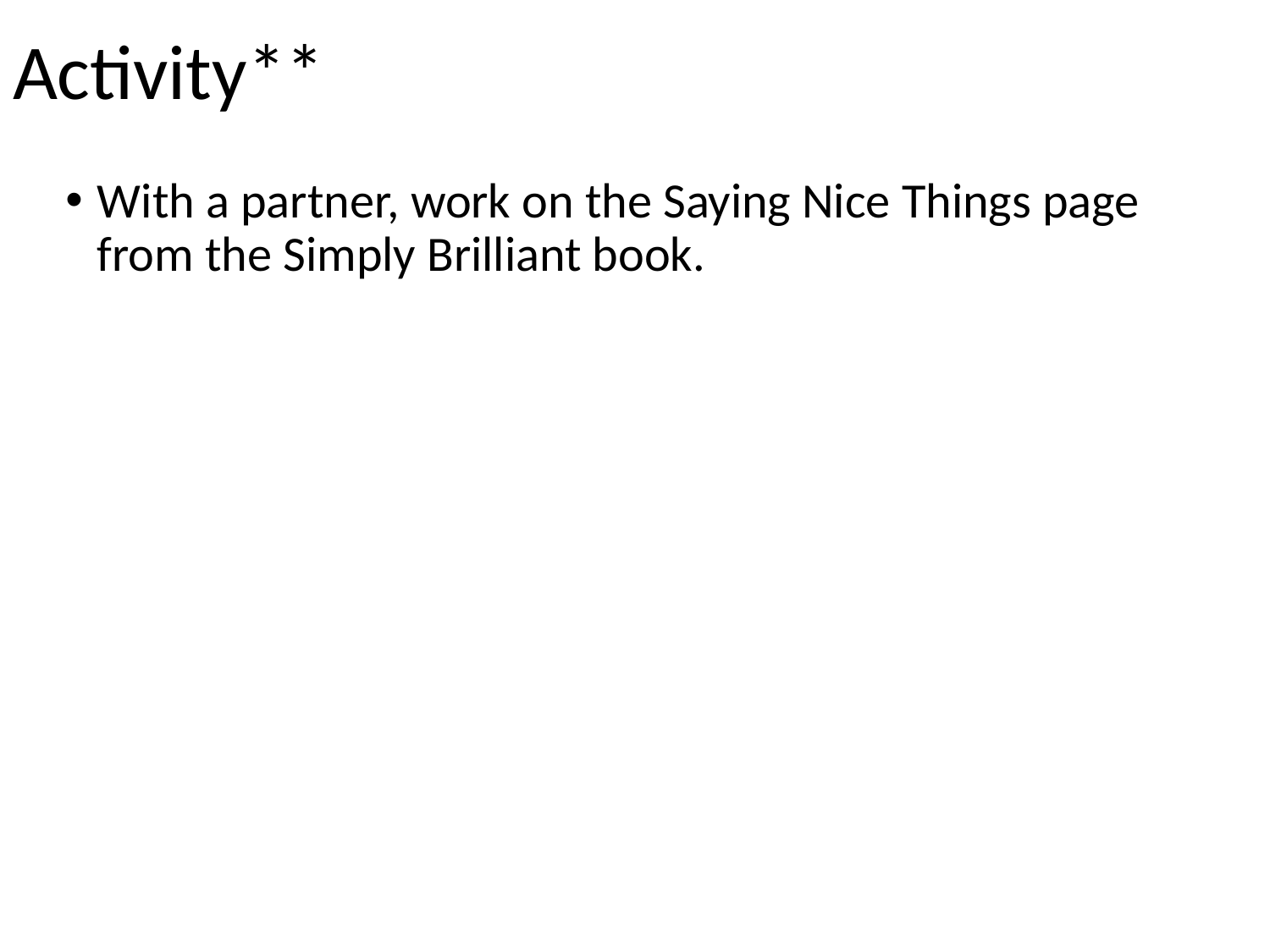

# Activity**
With a partner, work on the Saying Nice Things page from the Simply Brilliant book.